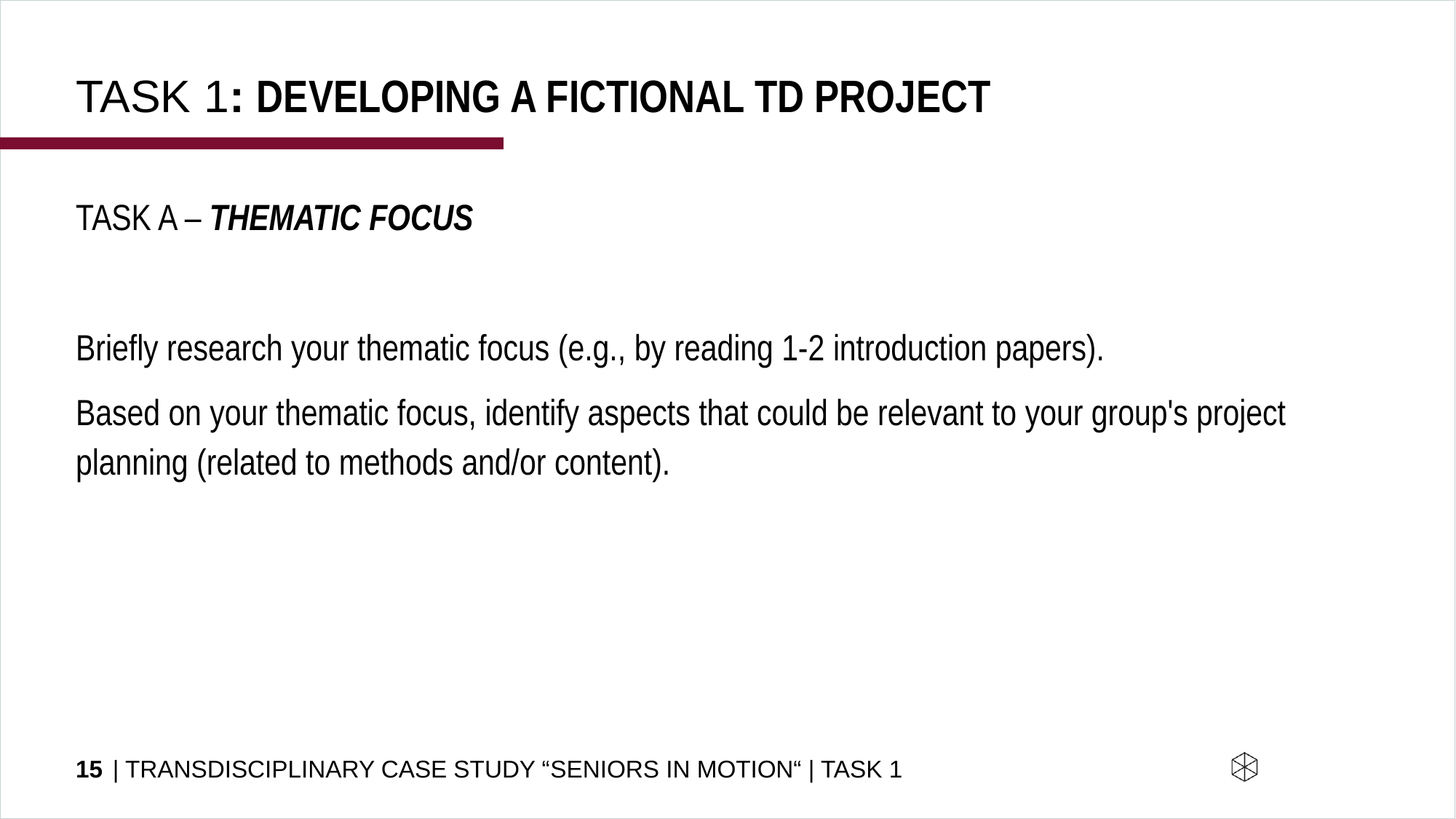

# TASK 1: DEVELOPING A FICTIONAL TD PROJECT

TASK A – THEMATIC FOCUS

Briefly research your thematic focus (e.g., by reading 1-2 introduction papers).
Based on your thematic focus, identify aspects that could be relevant to your group's project planning (related to methods and/or content).
| TRANSDISCIPLINARY CASE STUDY “SENIORS IN MOTION“ | TASK 1
15